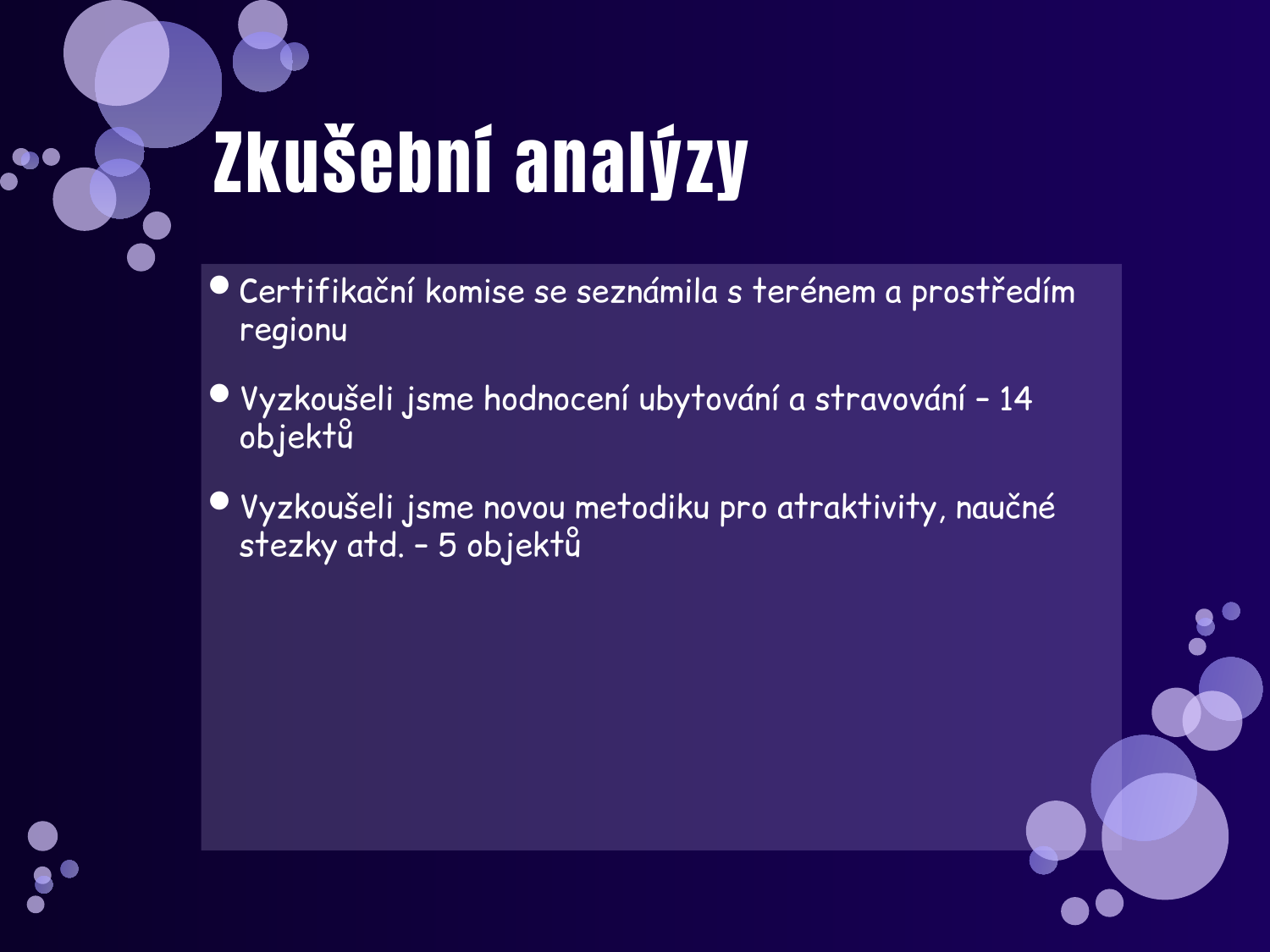

# Zkušební analýzy
Certifikační komise se seznámila s terénem a prostředím regionu
Vyzkoušeli jsme hodnocení ubytování a stravování – 14 objektů
Vyzkoušeli jsme novou metodiku pro atraktivity, naučné stezky atd. – 5 objektů